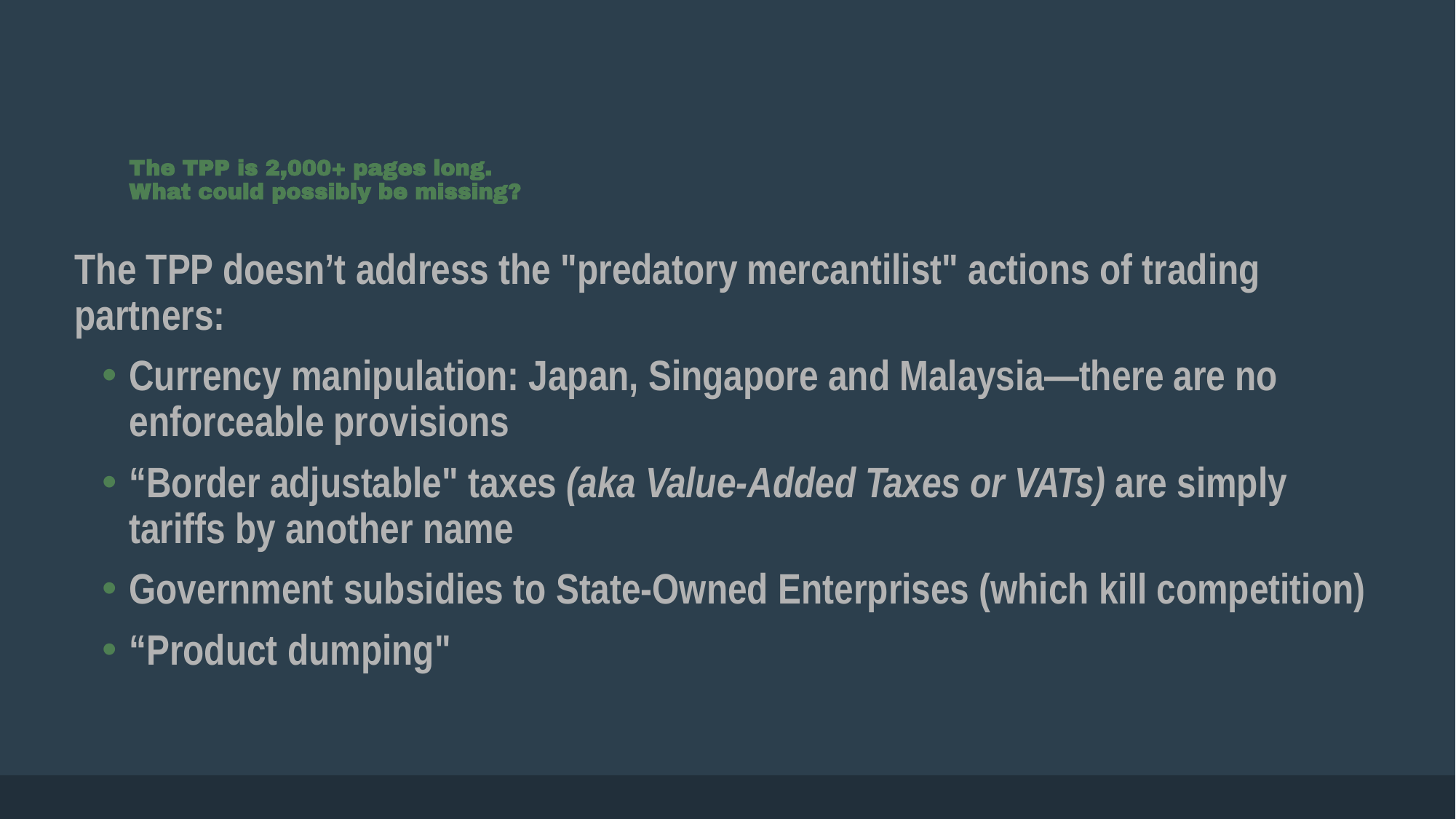

# The TPP is 2,000+ pages long. What could possibly be missing?

The TPP doesn’t address the "predatory mercantilist" actions of trading partners:
Currency manipulation: Japan, Singapore and Malaysia—there are no enforceable provisions
“Border adjustable" taxes (aka Value-Added Taxes or VATs) are simply tariffs by another name
Government subsidies to State-Owned Enterprises (which kill competition)
“Product dumping"